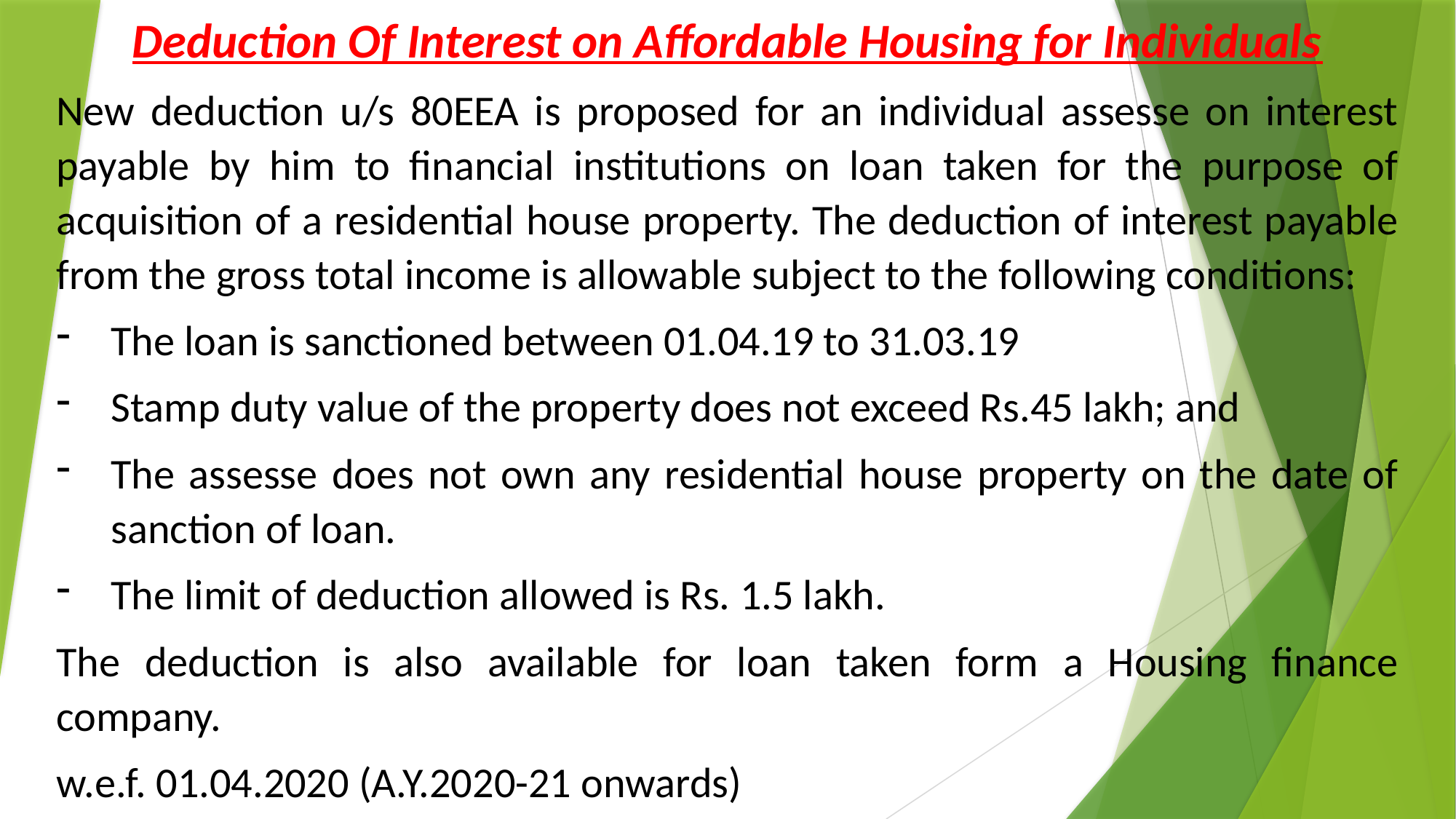

Deduction Of Interest on Affordable Housing for Individuals
New deduction u/s 80EEA is proposed for an individual assesse on interest payable by him to financial institutions on loan taken for the purpose of acquisition of a residential house property. The deduction of interest payable from the gross total income is allowable subject to the following conditions:
The loan is sanctioned between 01.04.19 to 31.03.19
Stamp duty value of the property does not exceed Rs.45 lakh; and
The assesse does not own any residential house property on the date of sanction of loan.
The limit of deduction allowed is Rs. 1.5 lakh.
The deduction is also available for loan taken form a Housing finance company.
w.e.f. 01.04.2020 (A.Y.2020-21 onwards)